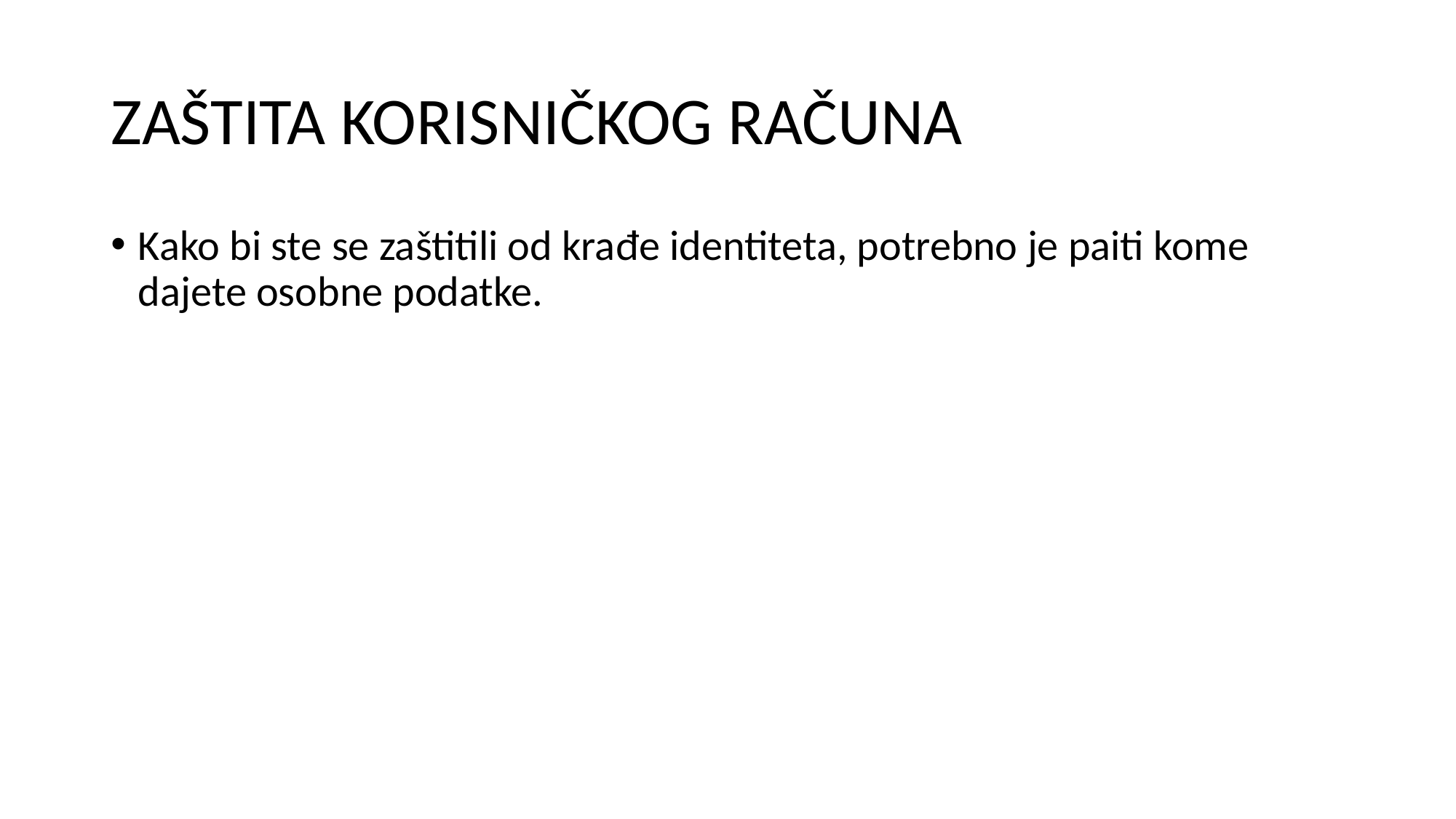

# ZAŠTITA KORISNIČKOG RAČUNA
Kako bi ste se zaštitili od krađe identiteta, potrebno je paiti kome dajete osobne podatke.